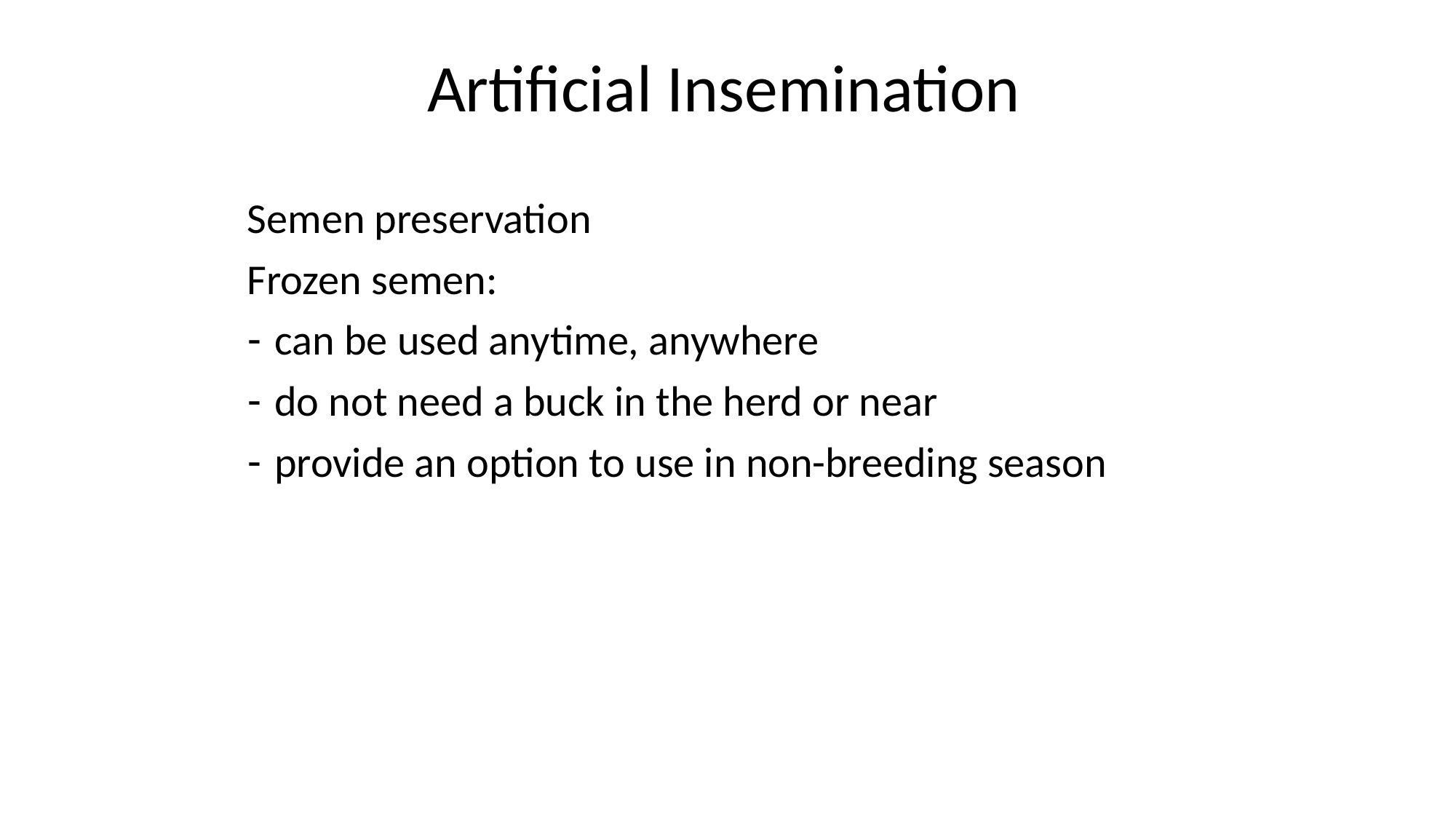

Artificial Insemination
Semen preservation
Frozen semen:
can be used anytime, anywhere
do not need a buck in the herd or near
provide an option to use in non-breeding season